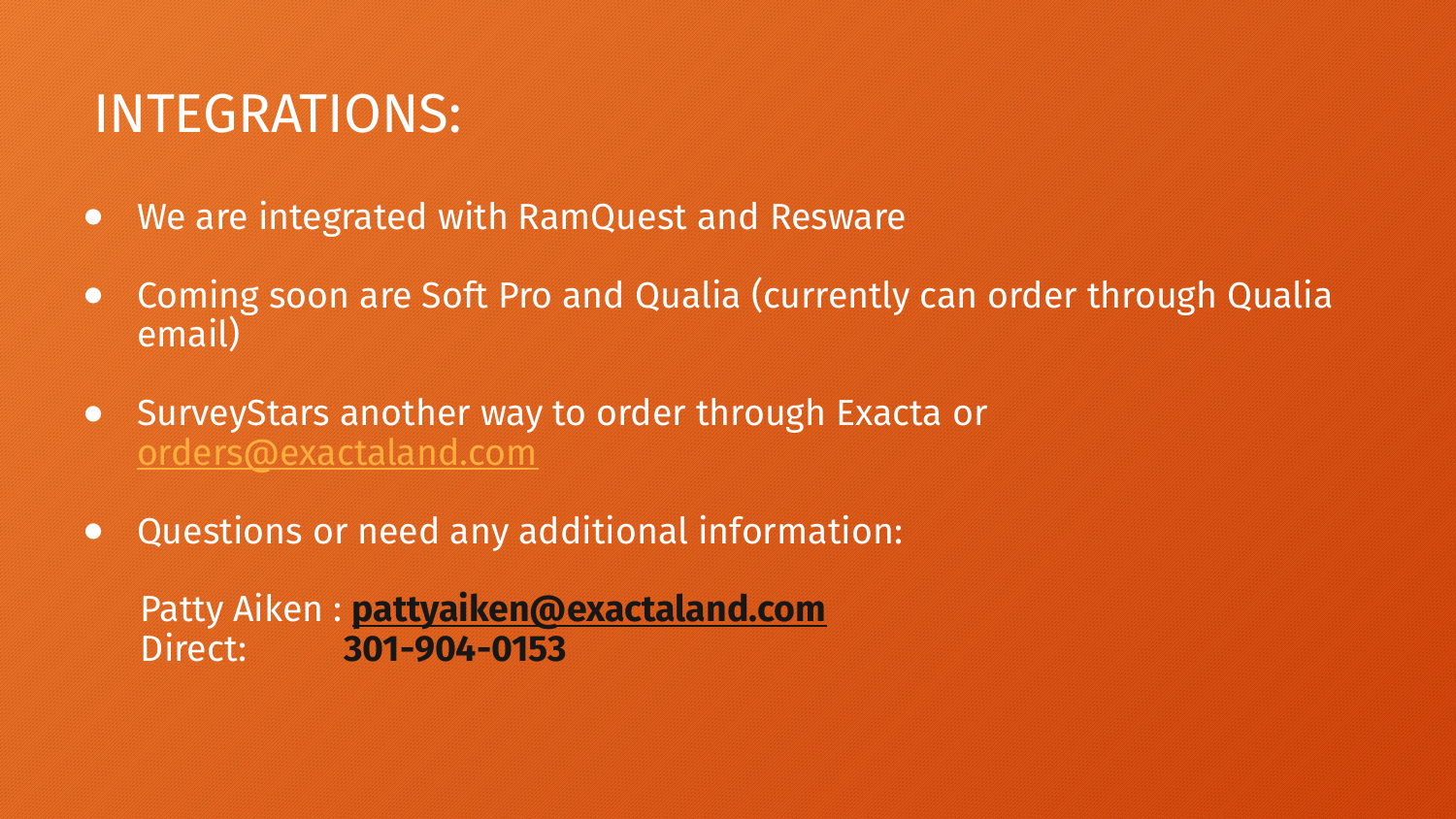

# INTEGRATIONS:
We are integrated with RamQuest and Resware

Coming soon are Soft Pro and Qualia (currently can order through Qualia email)

SurveyStars another way to order through Exacta or orders@exactaland.com

Questions or need any additional information:

      Patty Aiken : pattyaiken@exactaland.com
      Direct:          301-904-0153